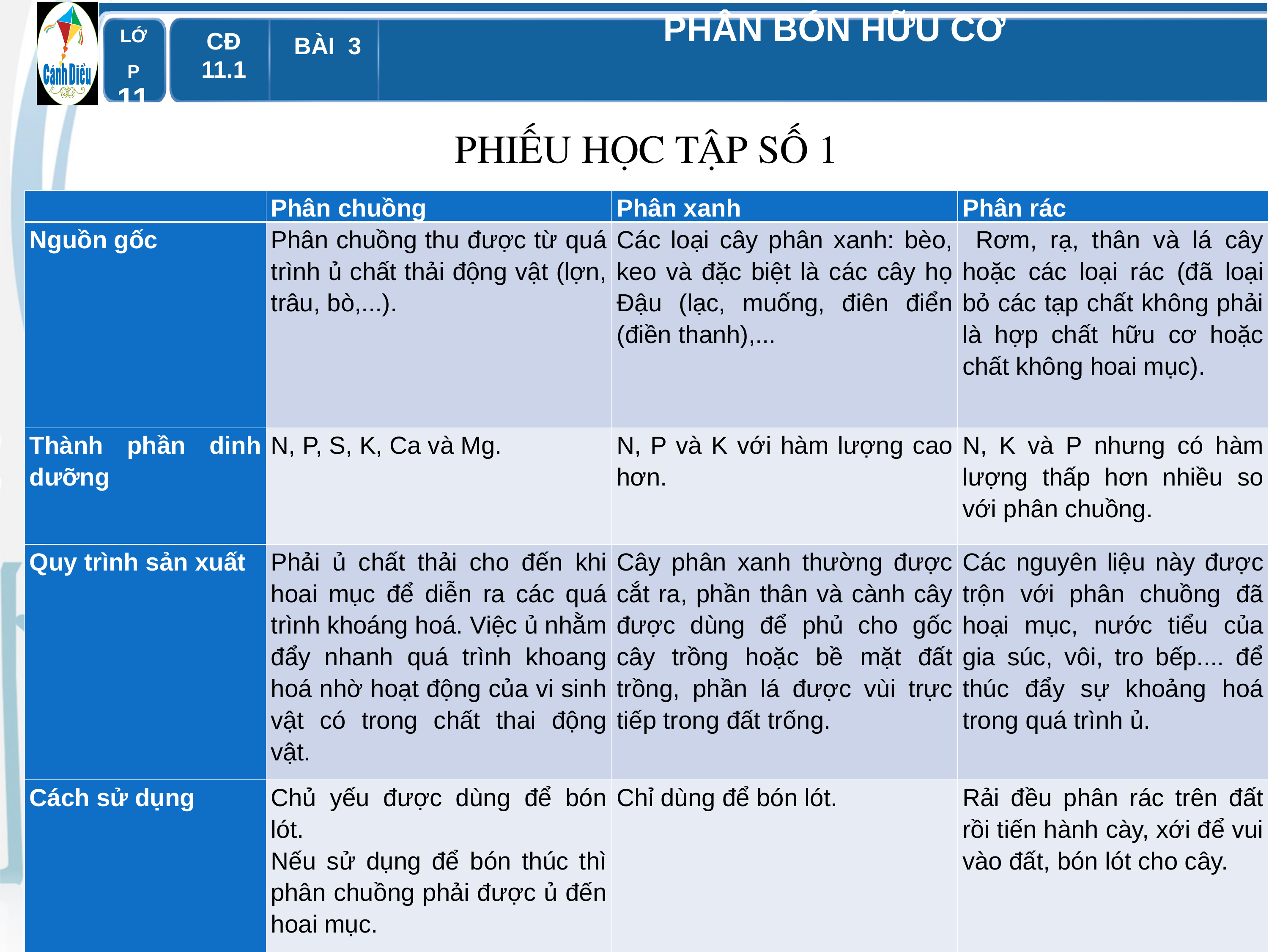

PHIẾU HỌC TẬP SỐ 1
|  | Phân chuồng | Phân xanh | Phân rác |
| --- | --- | --- | --- |
| Nguồn gốc | Phân chuồng thu được từ quá trình ủ chất thải động vật (lợn, trâu, bò,...). | Các loại cây phân xanh: bèo, keo và đặc biệt là các cây họ Đậu (lạc, muống, điên điển (điền thanh),... | Rơm, rạ, thân và lá cây hoặc các loại rác (đã loại bỏ các tạp chất không phải là hợp chất hữu cơ hoặc chất không hoai mục). |
| Thành phần dinh dưỡng | N, P, S, K, Ca và Mg. | N, P và K với hàm lượng cao hơn. | N, K và P nhưng có hàm lượng thấp hơn nhiều so với phân chuồng. |
| Quy trình sản xuất | Phải ủ chất thải cho đến khi hoai mục để diễn ra các quá trình khoáng hoá. Việc ủ nhằm đẩy nhanh quá trình khoang hoá nhờ hoạt động của vi sinh vật có trong chất thai động vật. | Cây phân xanh thường được cắt ra, phần thân và cành cây được dùng để phủ cho gốc cây trồng hoặc bề mặt đất trồng, phần lá được vùi trực tiếp trong đất trống. | Các nguyên liệu này được trộn với phân chuồng đã hoại mục, nước tiểu của gia súc, vôi, tro bếp.... để thúc đẩy sự khoảng hoá trong quá trình ủ. |
| Cách sử dụng | Chủ yếu được dùng để bón lót. Nếu sử dụng để bón thúc thì phân chuồng phải được ủ đến hoai mục. | Chỉ dùng để bón lót. | Rải đều phân rác trên đất rồi tiến hành cày, xới để vui vào đất, bón lót cho cây. |